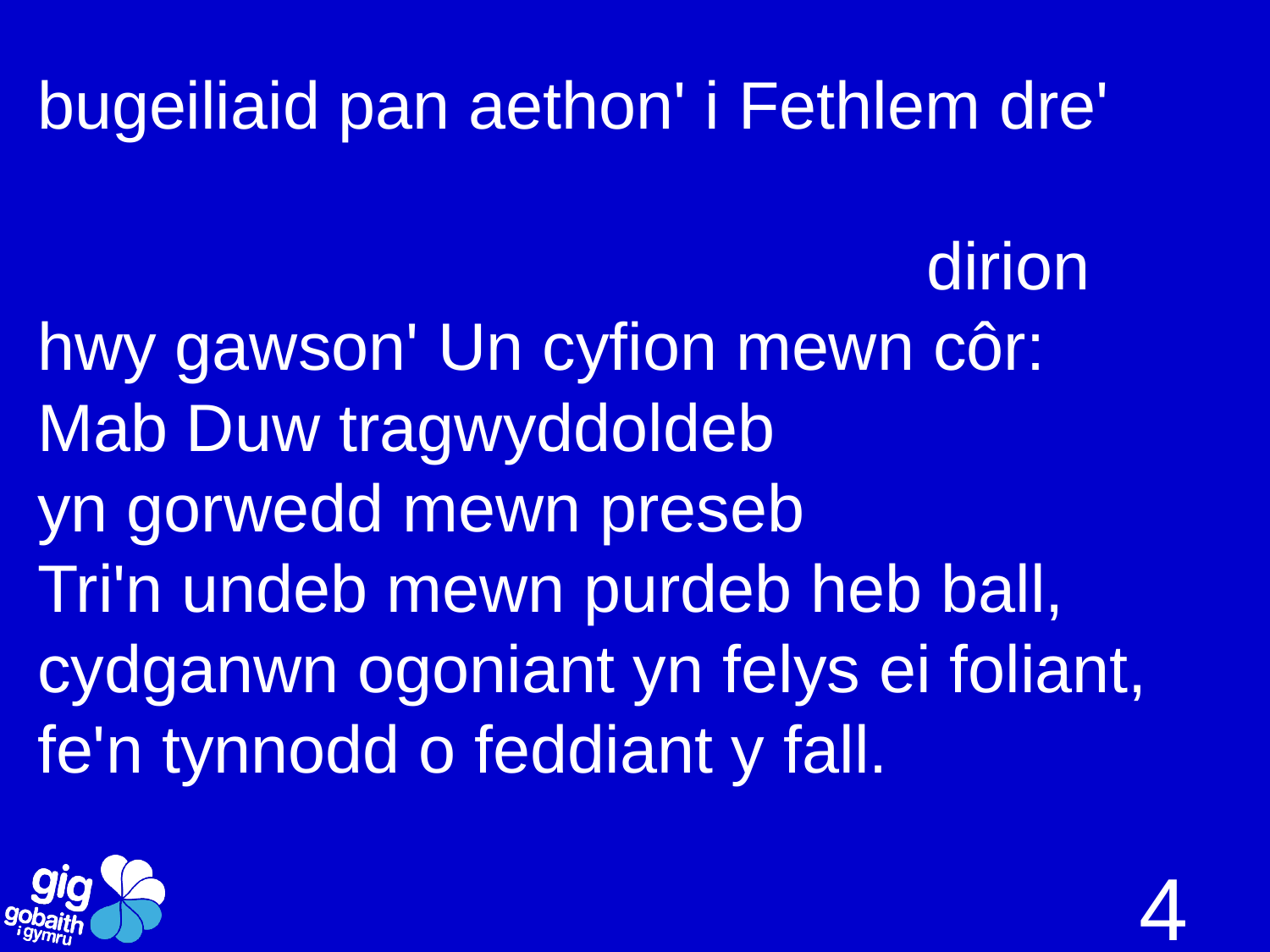

bugeiliaid pan aethon' i Fethlem dre' 																	dirion
hwy gawson' Un cyfion mewn côr:
Mab Duw tragwyddoldeb
yn gorwedd mewn preseb
Tri'n undeb mewn purdeb heb ball,
cydganwn ogoniant yn felys ei foliant,
fe'n tynnodd o feddiant y fall.
4